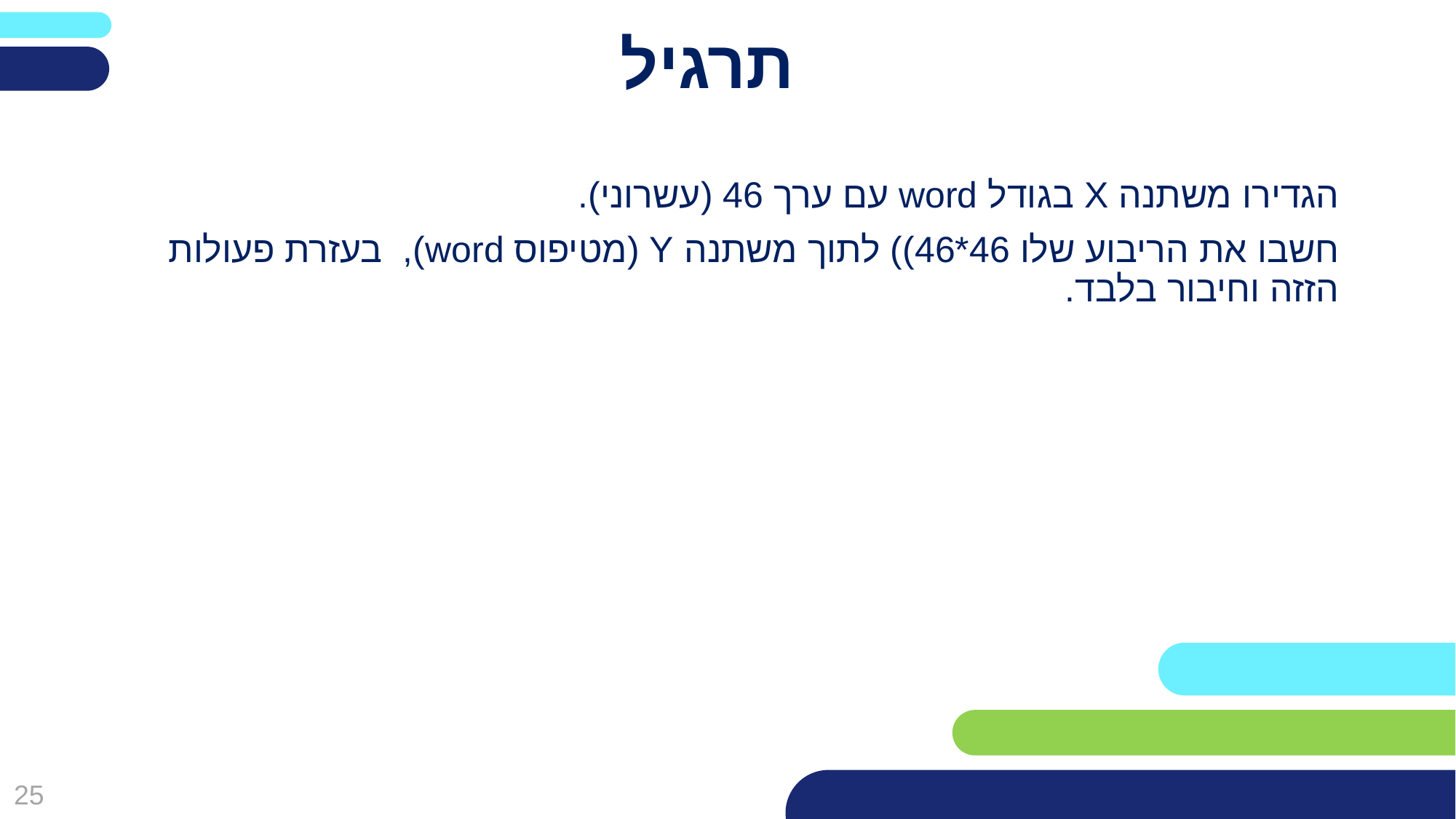

פריסה 2
(הפריסות שונות זו מזו במיקום תיבות הטקסט וגרפיקת הרקע,
ותוכלו לגוון ביניהן)
# תרגיל
הגדירו משתנה X בגודל word עם ערך 46 (עשרוני).
חשבו את הריבוע שלו 46*46)) לתוך משתנה Y (מטיפוס word),  בעזרת פעולות הזזה וחיבור בלבד.

את השקופית הזו תוכלו לשכפל, על מנת ליצור שקופיות נוספות הזהות לה – אליהן תוכלו להכניס את התכנים.

כדי לשכפל אותה, לחצו עליה קליק ימיני בתפריט השקופיות בצד ובחרו
"שכפל שקופית" או "Duplicate Slide"
(מחקו ריבוע זה לאחר הקריאה)